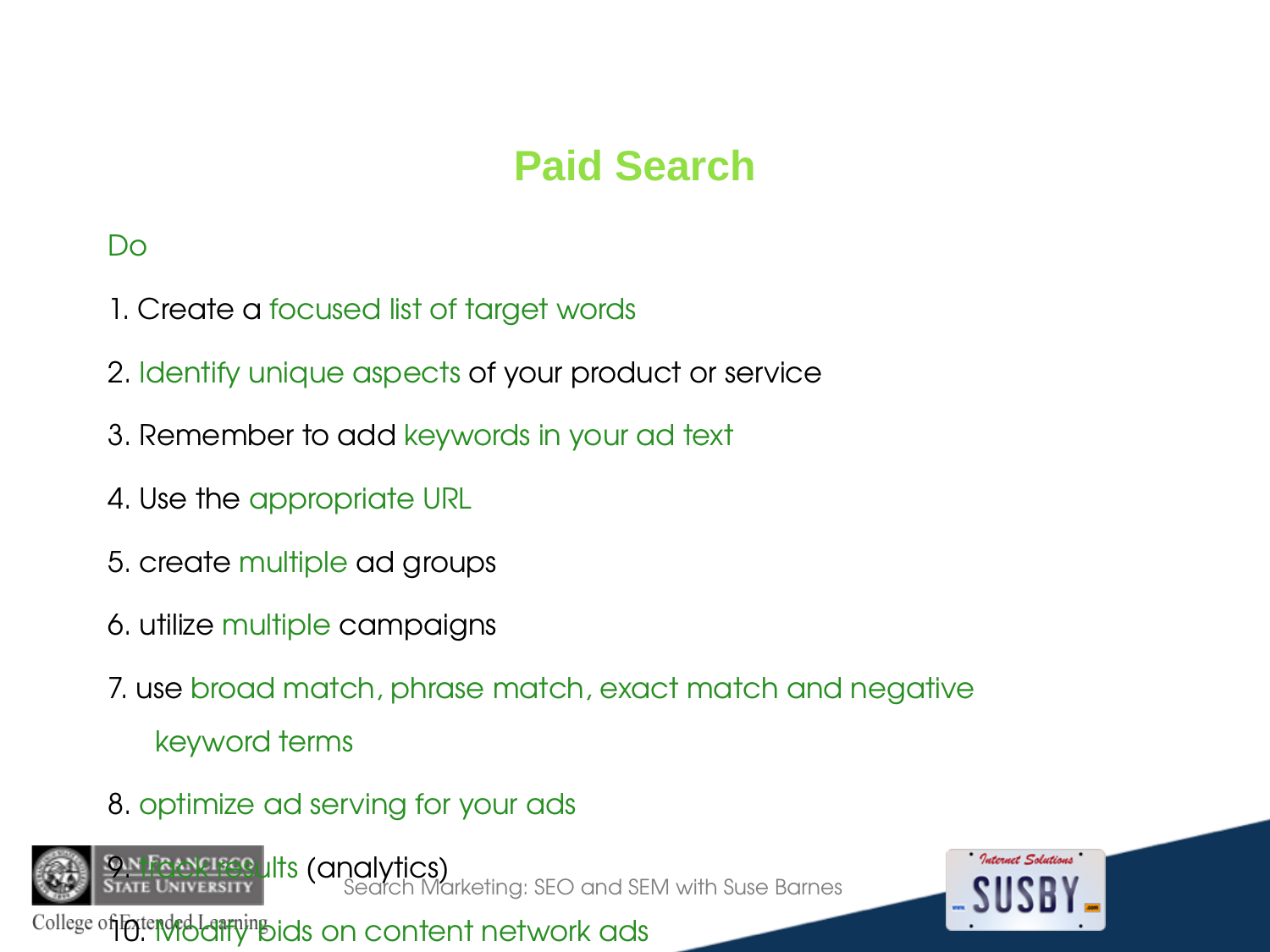

# Paid Search
Do
1. Create a focused list of target words
2. Identify unique aspects of your product or service
3. Remember to add keywords in your ad text
4. Use the appropriate URL
5. create multiple ad groups
6. utilize multiple campaigns
7. use broad match, phrase match, exact match and negative keyword terms
8. optimize ad serving for your ads
9. track results (analytics)
10. Modify bids on content network ads